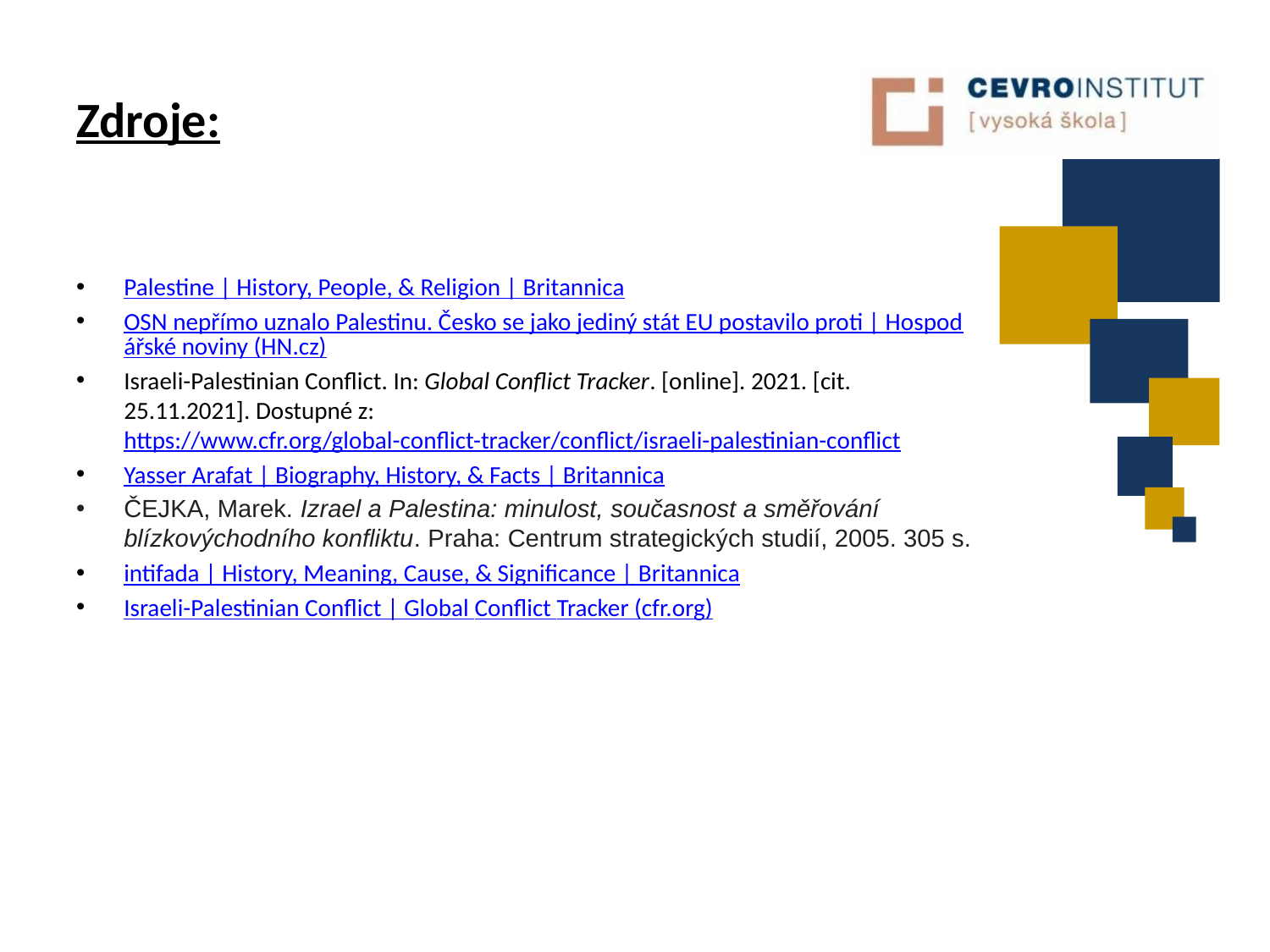

# Zdroje:

Palestine | History, People, & Religion | Britannica
OSN nepřímo uznalo Palestinu. Česko se jako jediný stát EU postavilo proti | Hospodářské noviny (HN.cz)
Israeli-Palestinian Conflict. In: Global Conflict Tracker. [online]. 2021. [cit. 25.11.2021]. Dostupné z: https://www.cfr.org/global-conflict-tracker/conflict/israeli-palestinian-conflict
Yasser Arafat | Biography, History, & Facts | Britannica
ČEJKA, Marek. Izrael a Palestina: minulost, současnost a směřování blízkovýchodního konfliktu. Praha: Centrum strategických studií, 2005. 305 s.
intifada | History, Meaning, Cause, & Significance | Britannica
Israeli-Palestinian Conflict | Global Conflict Tracker (cfr.org)